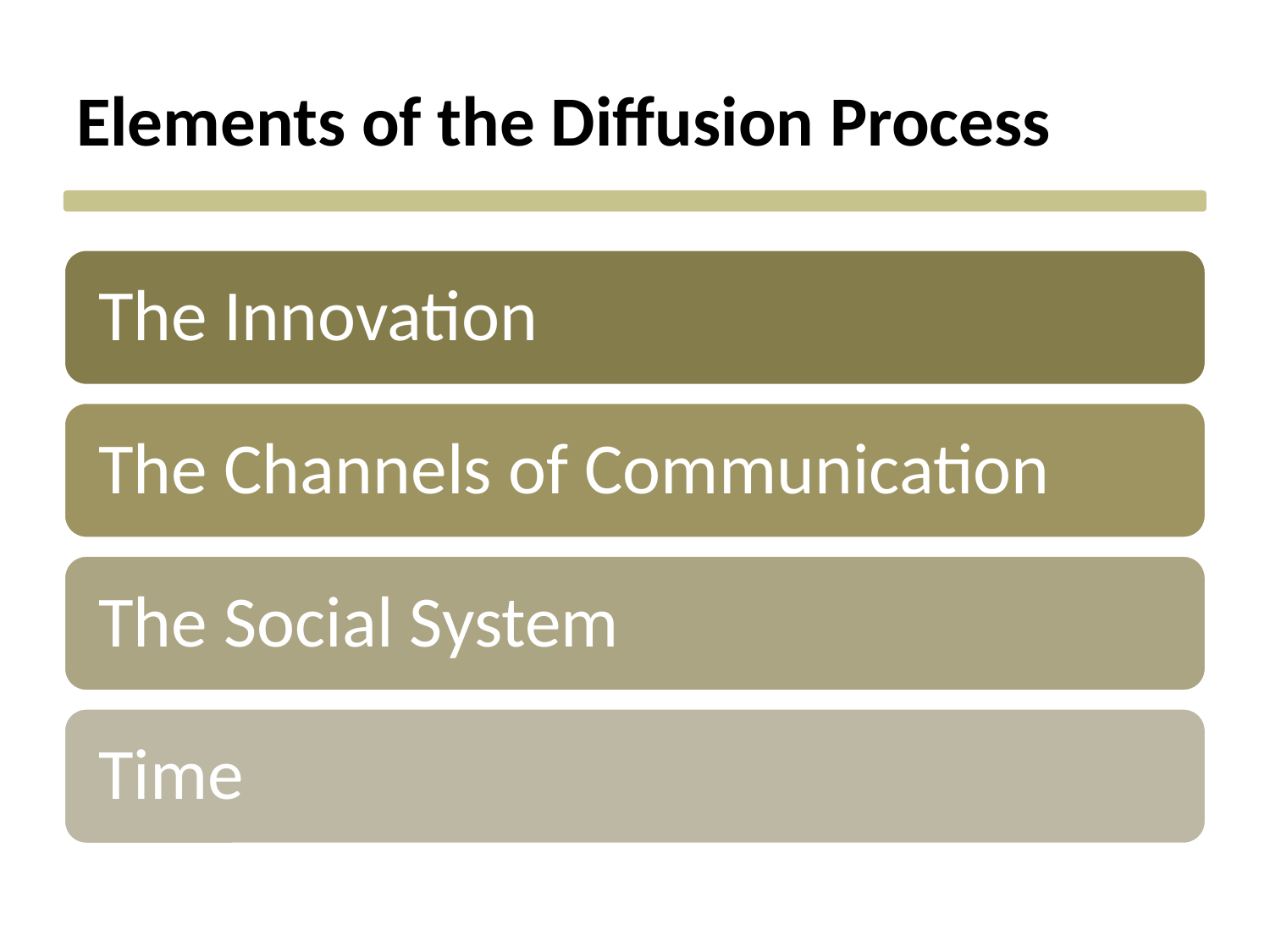

# Elements of the Diffusion Process
The Innovation
The Channels of Communication
The Social System
Time